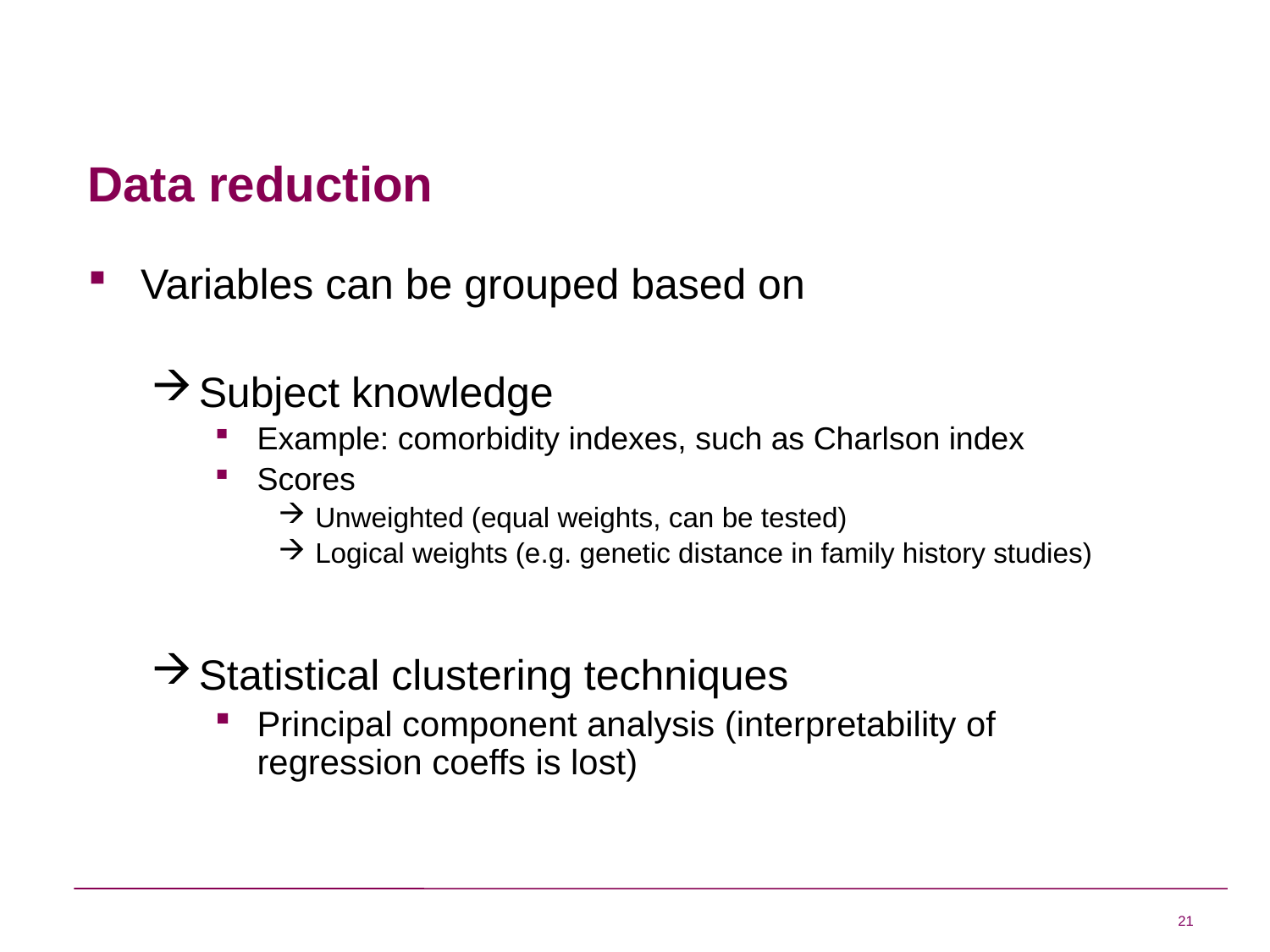

# Data reduction
Variables can be grouped based on

Subject knowledge
Example: comorbidity indexes, such as Charlson index
Scores
Unweighted (equal weights, can be tested)
Logical weights (e.g. genetic distance in family history studies)

Statistical clustering techniques
Principal component analysis (interpretability of regression coeffs is lost)

21